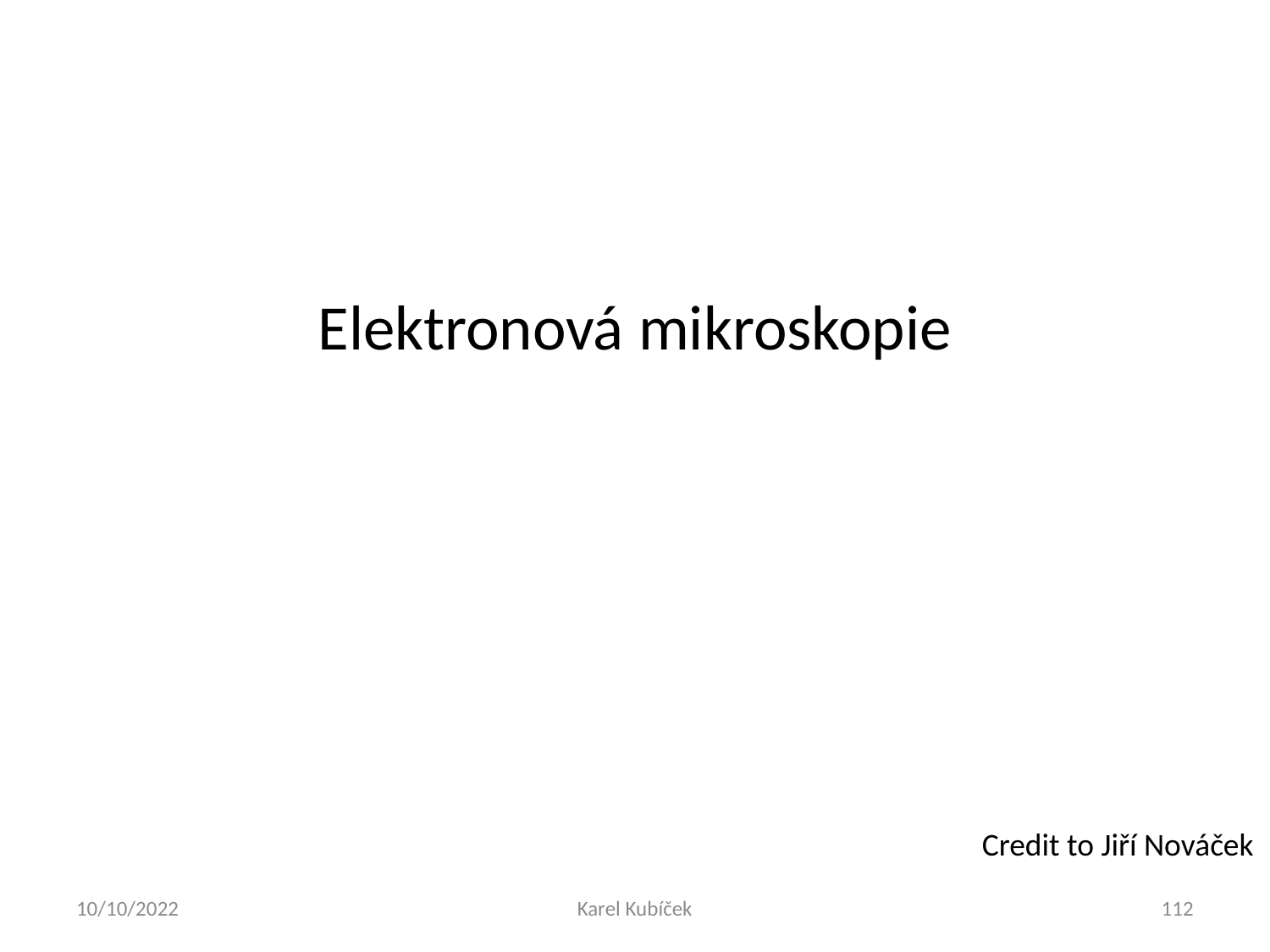

Elektronová mikroskopie
Credit to Jiří Nováček
10/10/2022
Karel Kubíček
112